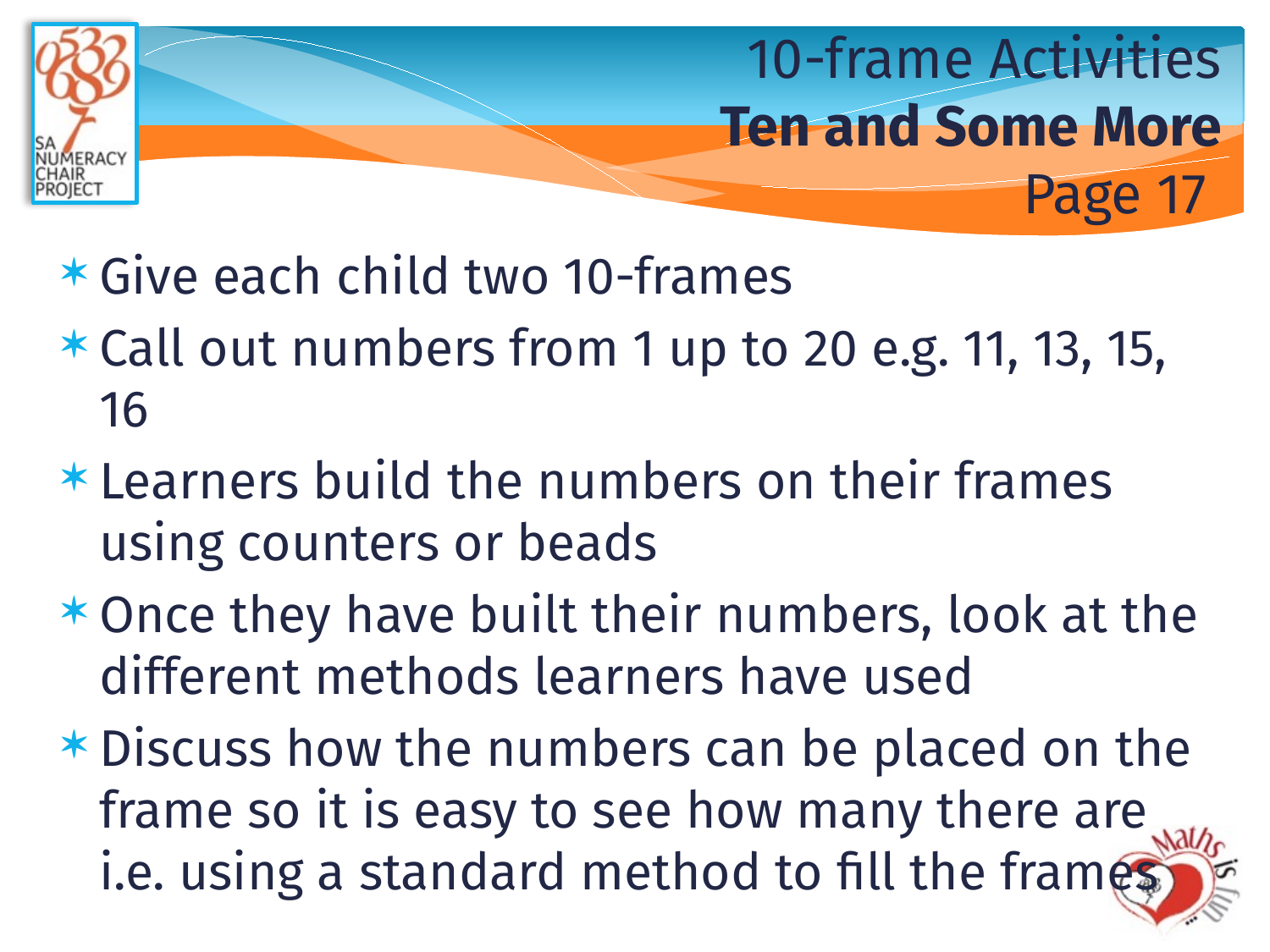

# 10-frame Activities Ten and Some More Page 17
Give each child two 10-frames
Call out numbers from 1 up to 20 e.g. 11, 13, 15, 16
Learners build the numbers on their frames using counters or beads
Once they have built their numbers, look at the different methods learners have used
Discuss how the numbers can be placed on the frame so it is easy to see how many there are i.e. using a standard method to fill the frames